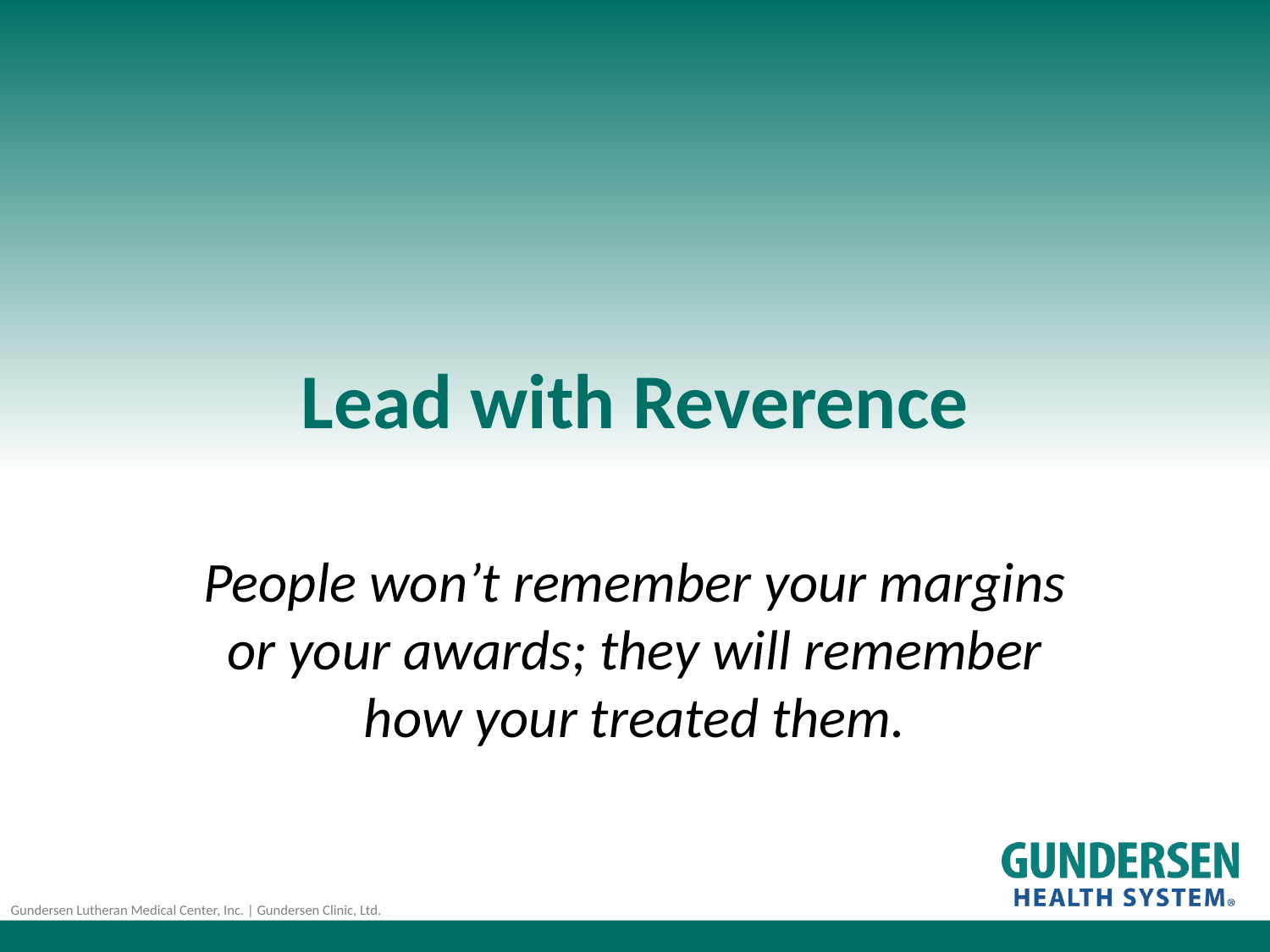

# Lead with Reverence
People won’t remember your margins or your awards; they will remember how your treated them.